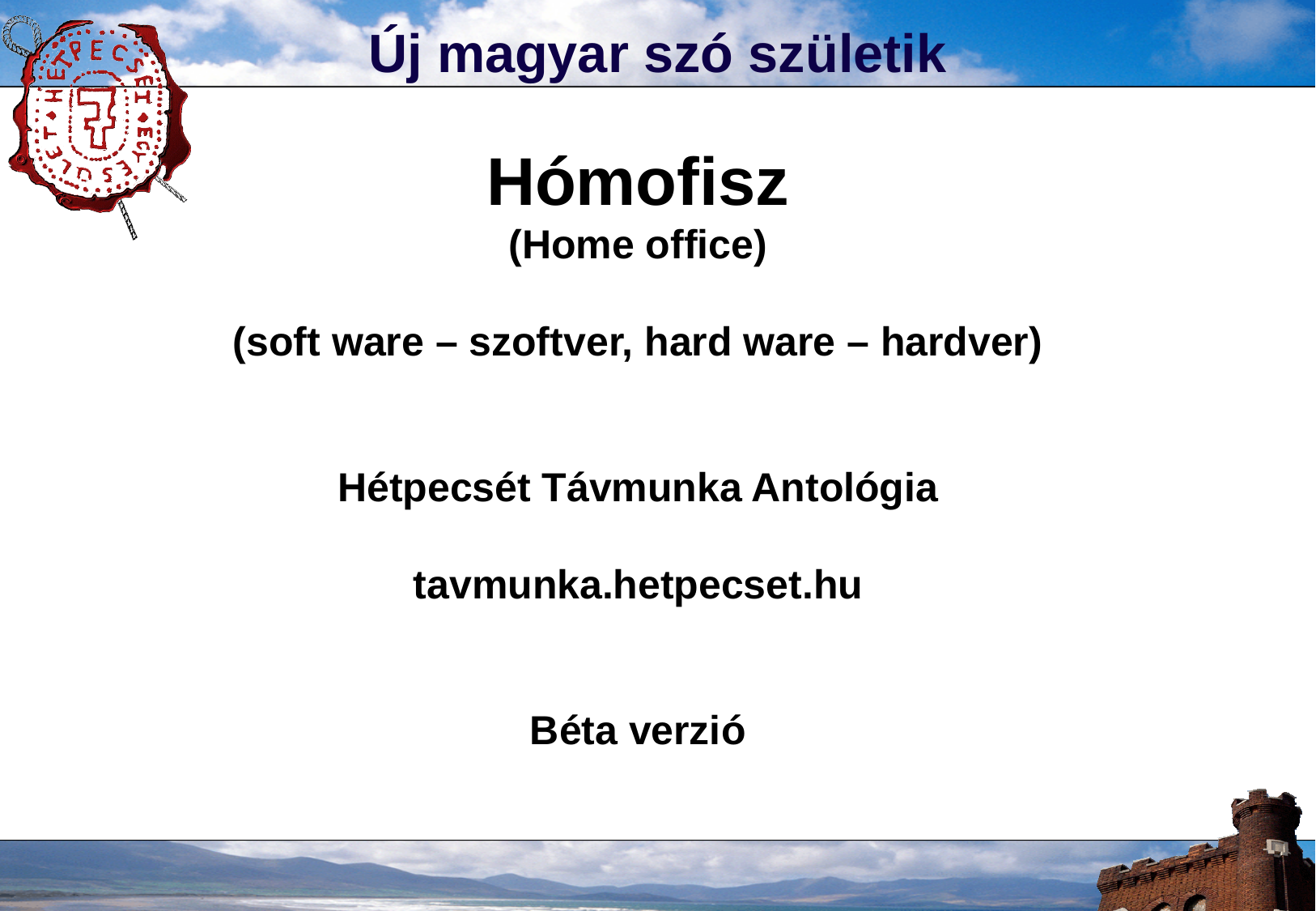

Új magyar szó születik
# Hómofisz (Home office) (soft ware – szoftver, hard ware – hardver) Hétpecsét Távmunka Antológia tavmunka.hetpecset.hu Béta verzió